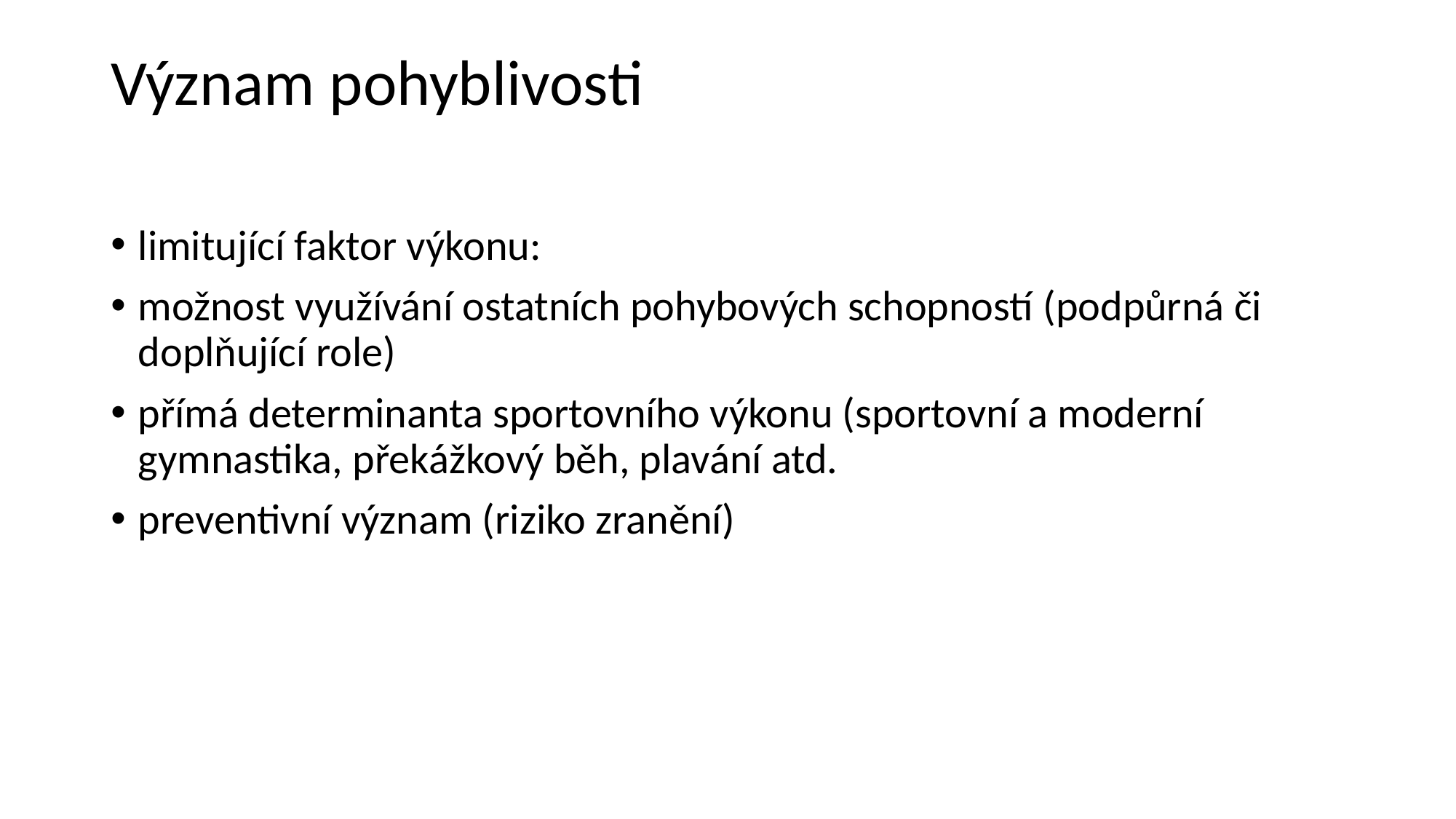

# Význam pohyblivosti
limitující faktor výkonu:
možnost využívání ostatních pohybových schopností (podpůrná či doplňující role)
přímá determinanta sportovního výkonu (sportovní a moderní gymnastika, překážkový běh, plavání atd.
preventivní význam (riziko zranění)